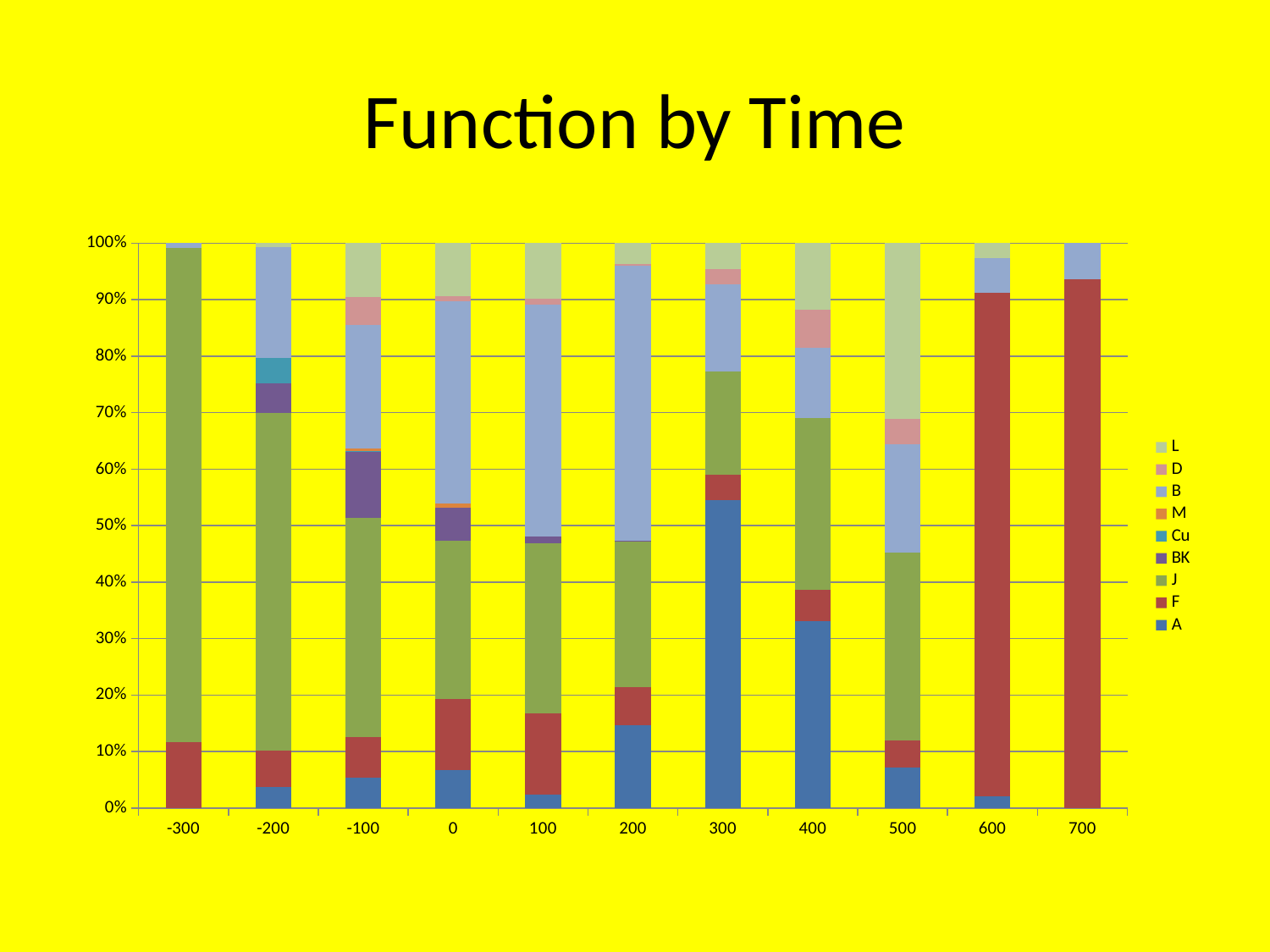

# Function by Time

### Chart

| Category | A | F | J | BK | Cu | M | B | D | L |
|---|---|---|---|---|---|---|---|---|---|
| -300 | None | 3.666666666666667 | 27.453936348408714 | 0.0 | None | None | 0.25000000000000006 | None | 0.0 |
| -200 | 9.972087697115741 | 16.797979797979803 | 157.64304857621437 | 13.517587939698506 | 12.000000000000005 | None | 51.873115577889415 | None | 1.6666666666666665 |
| -100 | 12.039983777465 | 15.888888888888896 | 86.83175788463136 | 26.33981016192073 | 0.12000000000000002 | 1.142857142857144 | 48.789374081290774 | 11.247241371464968 | 21.142857142857164 |
| 0 | 24.435464173456918 | 45.7267730466952 | 101.94001120948526 | 21.42222222222217 | None | 2.8952380952380916 | 130.31967145498757 | 2.908106386367255 | 34.30510407755914 |
| 100 | 6.7930359673938066 | 41.15319722457949 | 85.61401409446441 | 3.154999999999999 | None | None | 117.35402713120425 | 2.7366778149386812 | 28.034171656686656 |
| 200 | 13.882059099783884 | 6.387028070350587 | 24.542378818772914 | 0.08823529411764718 | None | None | 46.04576269750491 | 0.3411371237458193 | 3.4633673828812994 |
| 300 | 55.78962875415963 | 4.713422519509478 | 18.665797101449282 | None | None | None | 15.754886400065072 | 2.7200000000000006 | 4.7600000000000025 |
| 400 | 39.331295420826294 | 6.66666666666667 | 36.052173913043504 | None | None | None | 14.824119277539356 | 8.000000000000002 | 14.000000000000014 |
| 500 | 8.537532879020308 | 5.676666666666669 | 39.4277602108037 | None | None | None | 22.71616465079985 | 5.3599999999999985 | 36.86484848484841 |
| 600 | 0.08270676691729334 | 3.666666666666667 | None | None | None | None | 0.25000000000000006 | None | 0.1111111111111111 |
| 700 | None | 0.03666666666666668 | None | None | None | None | 0.0025000000000000027 | None | None |